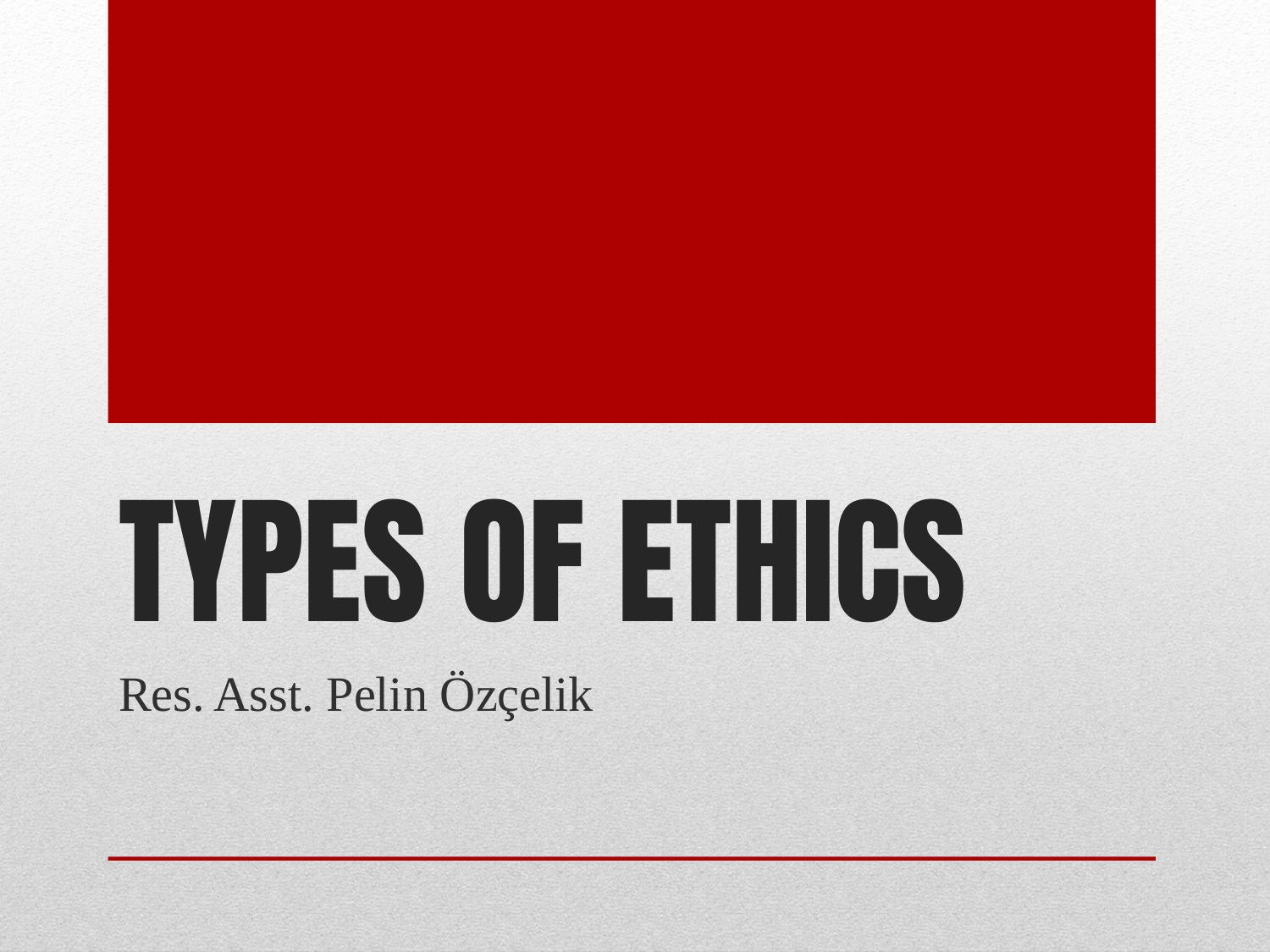

# TYPES OF ETHICS
Res. Asst. Pelin Özçelik